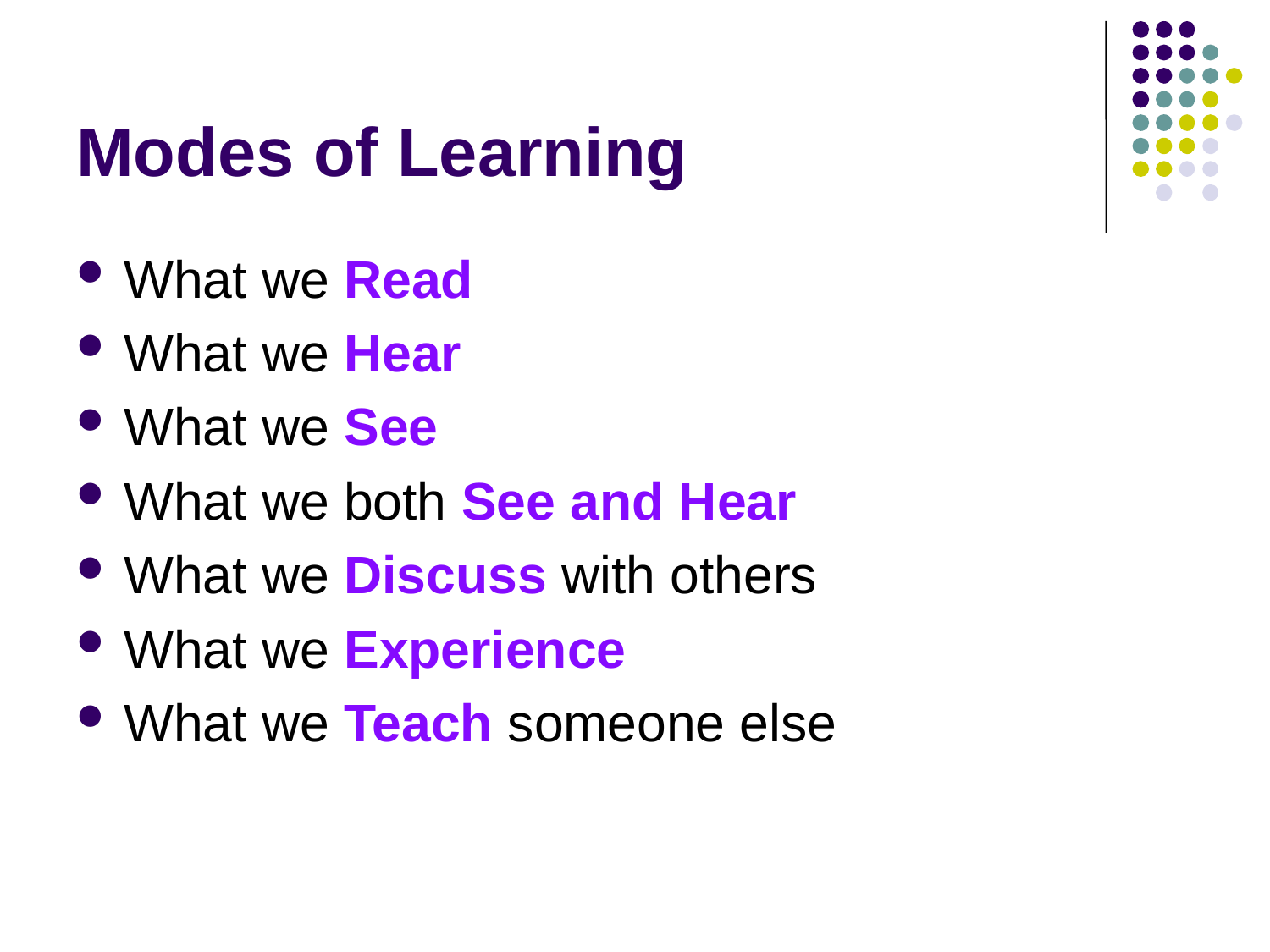

# Modes of Learning
What we Read
What we Hear
What we See
What we both See and Hear
What we Discuss with others
What we Experience
What we Teach someone else